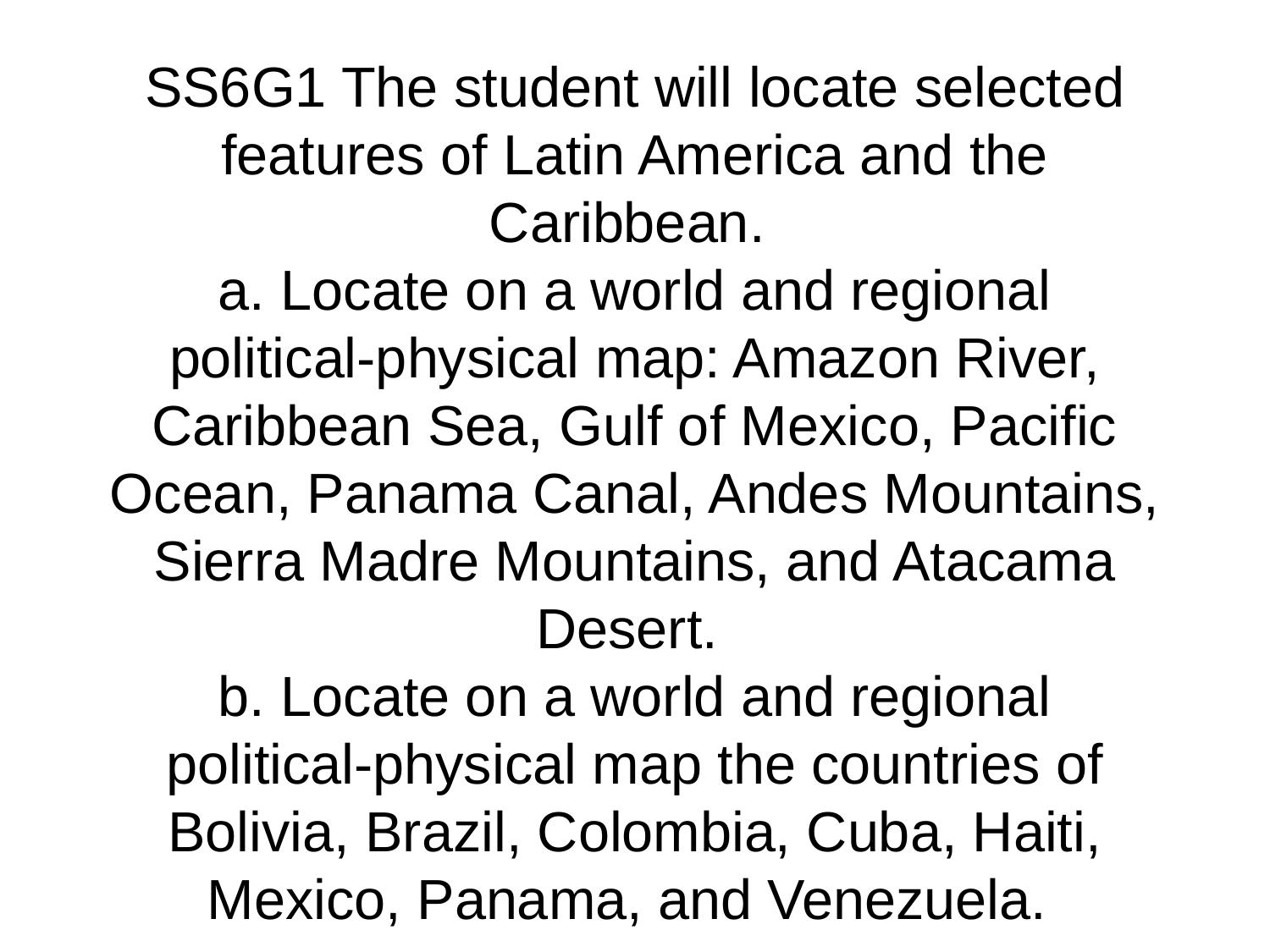

# SS6G1 The student will locate selected features of Latin America and the Caribbean. a. Locate on a world and regional political-physical map: Amazon River, Caribbean Sea, Gulf of Mexico, Pacific Ocean, Panama Canal, Andes Mountains, Sierra Madre Mountains, and Atacama Desert. b. Locate on a world and regional political-physical map the countries of Bolivia, Brazil, Colombia, Cuba, Haiti, Mexico, Panama, and Venezuela.